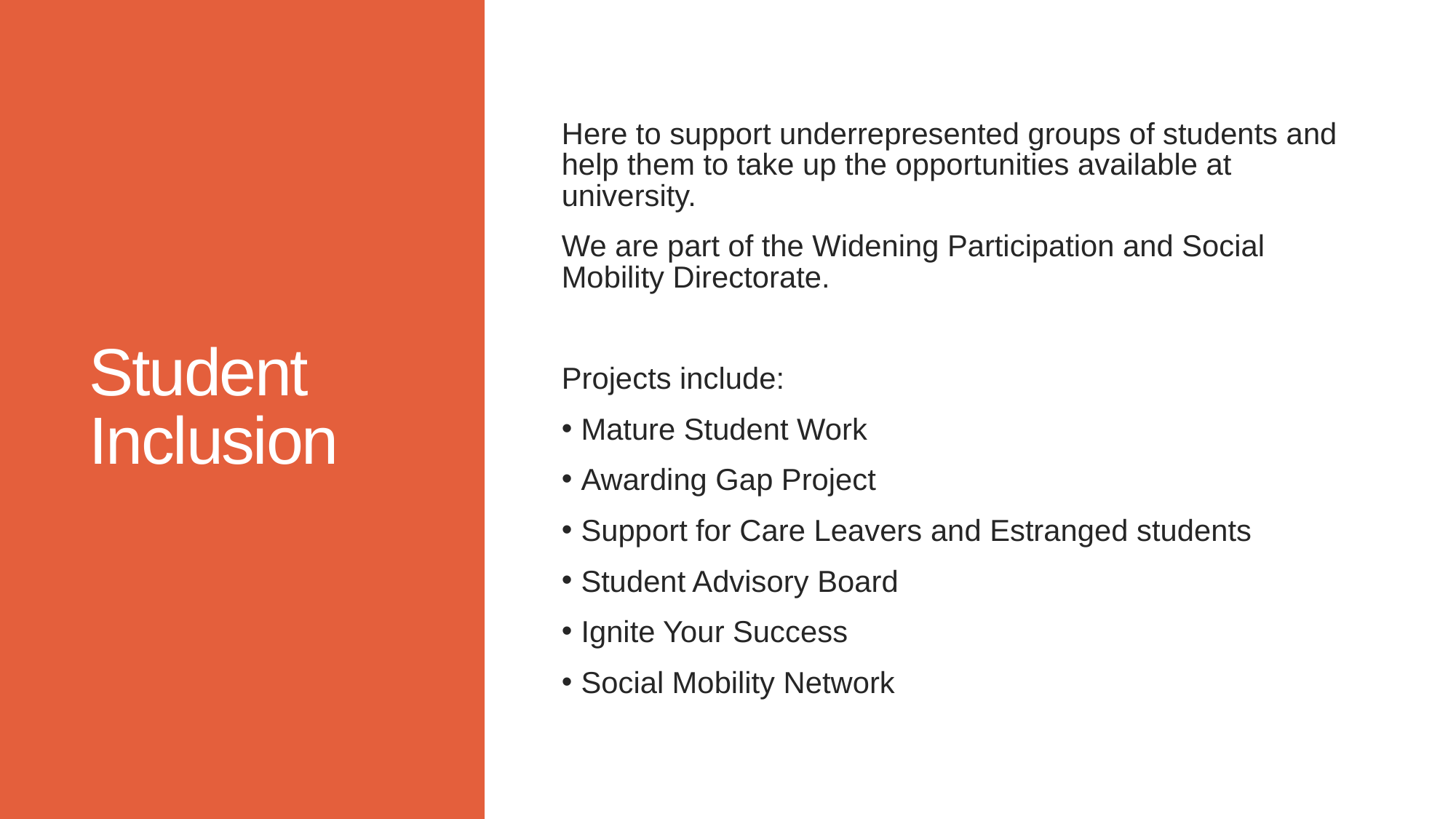

# Student Inclusion
Here to support underrepresented groups of students and help them to take up the opportunities available at university.
We are part of the Widening Participation and Social Mobility Directorate.

Projects include:
 Mature Student Work
 Awarding Gap Project
 Support for Care Leavers and Estranged students
 Student Advisory Board
 Ignite Your Success
 Social Mobility Network